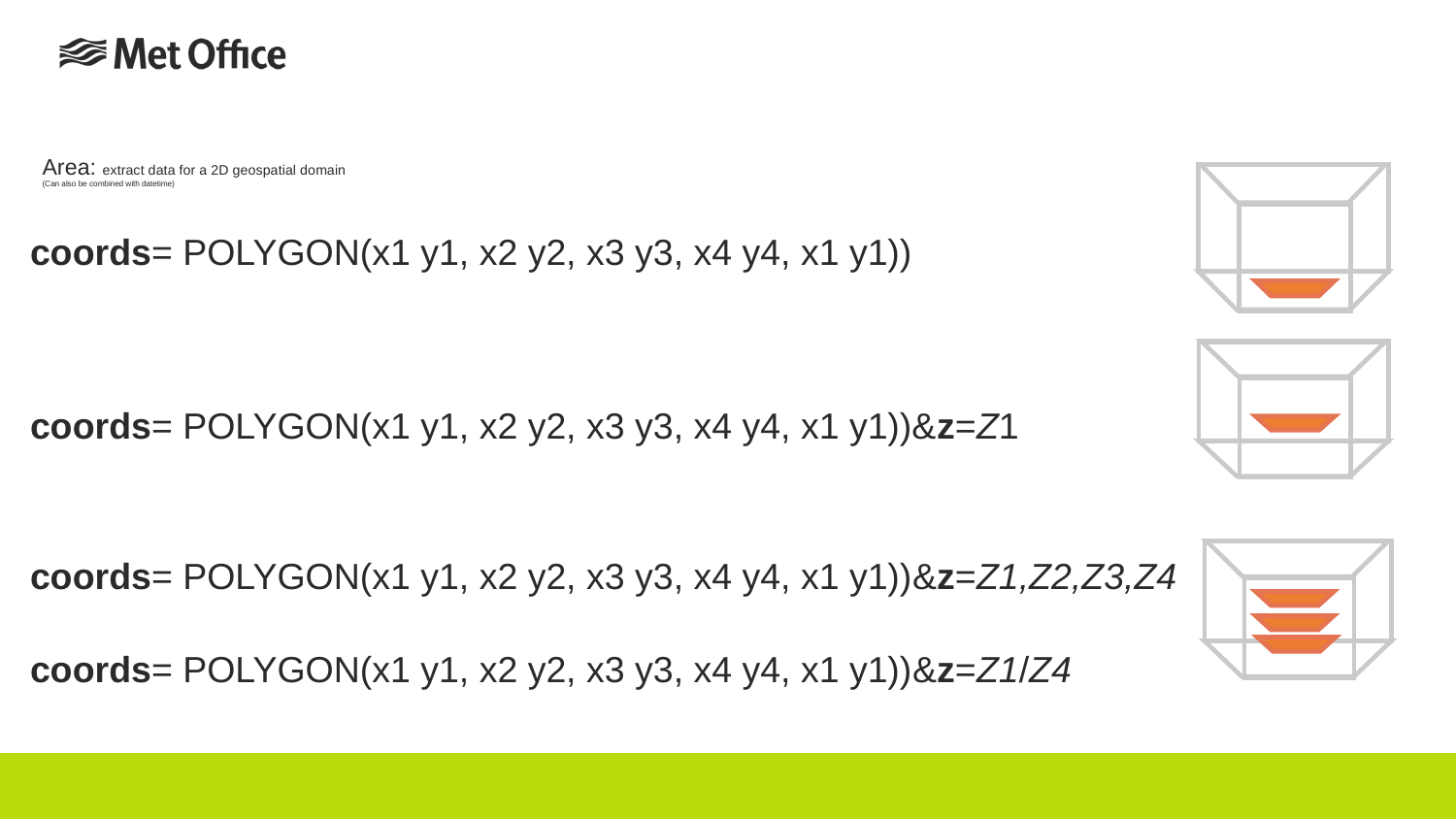

# Area: extract data for a 2D geospatial domain (Can also be combined with datetime)

coords= POLYGON(x1 y1, x2 y2, x3 y3, x4 y4, x1 y1))

coords= POLYGON(x1 y1, x2 y2, x3 y3, x4 y4, x1 y1))&z=Z1
coords= POLYGON(x1 y1, x2 y2, x3 y3, x4 y4, x1 y1))&z=Z1,Z2,Z3,Z4

coords= POLYGON(x1 y1, x2 y2, x3 y3, x4 y4, x1 y1))&z=Z1/Z4